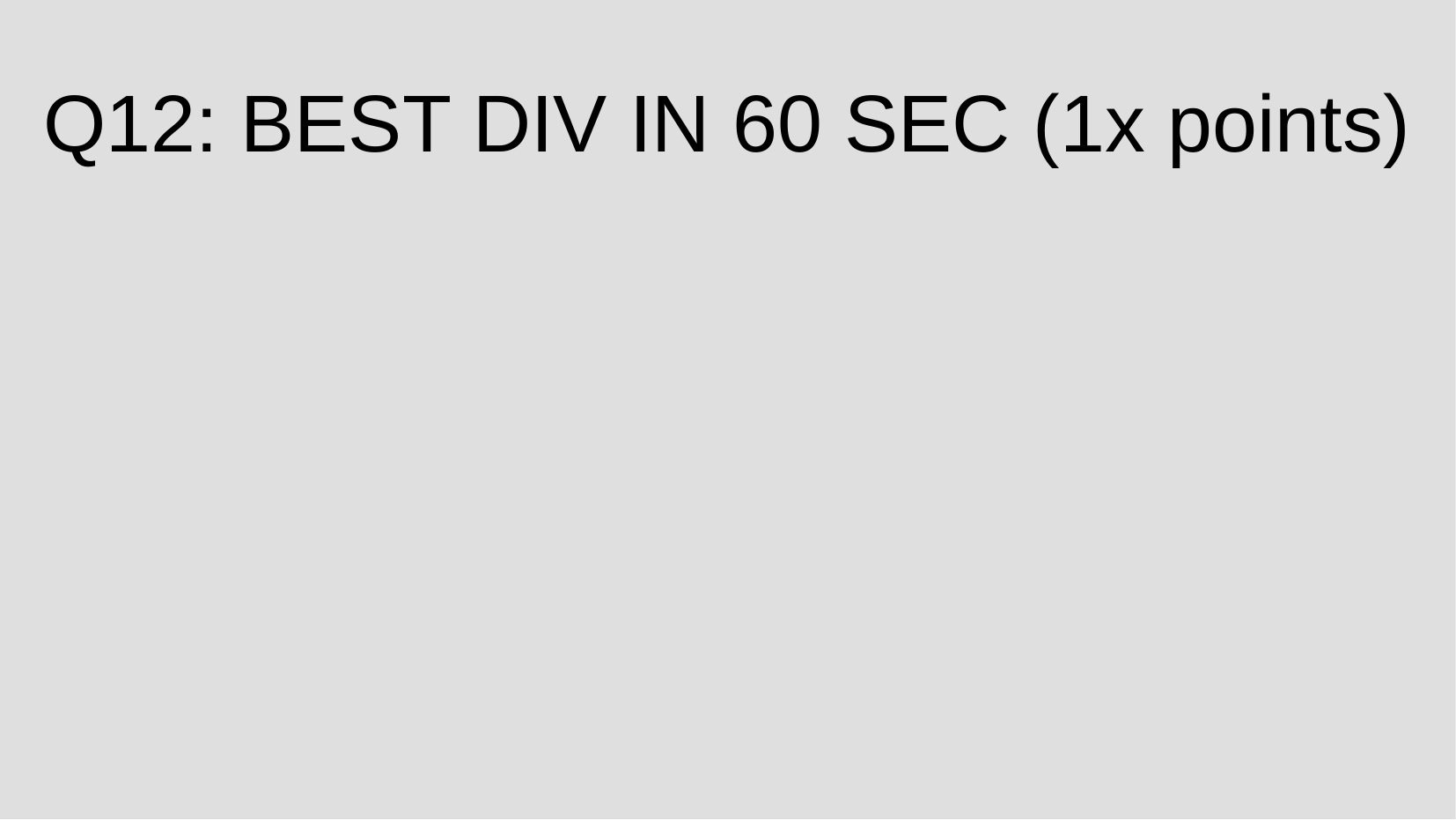

Q12: BEST DIV IN 60 SEC (1x points)